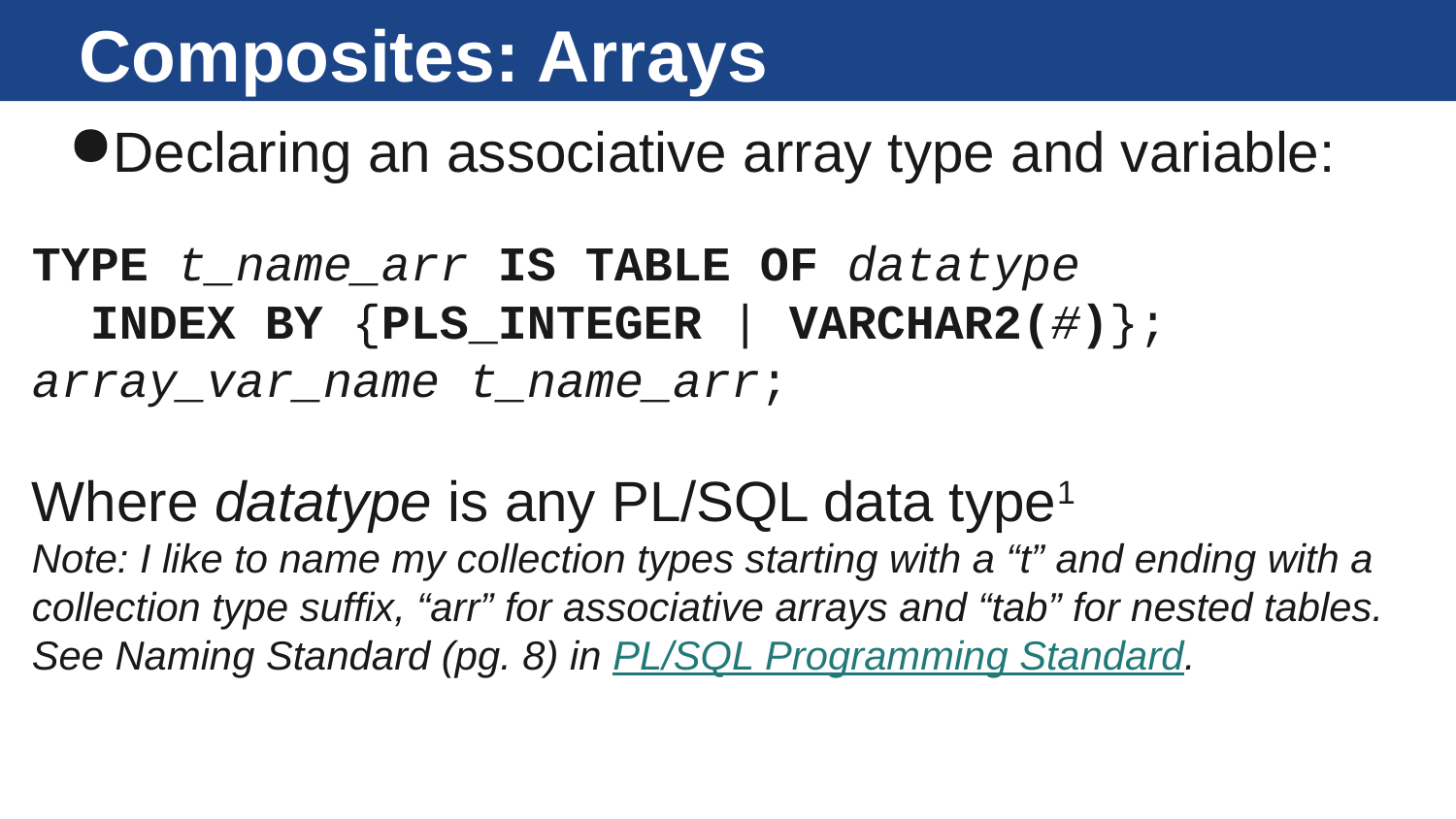

# Composites: Arrays
Declaring an associative array type and variable:

TYPE t_name_arr IS TABLE OF datatype
  INDEX BY {PLS_INTEGER | VARCHAR2(#)};
array_var_name t_name_arr;

Where datatype is any PL/SQL data type1
Note: I like to name my collection types starting with a “t” and ending with a collection type suffix, “arr” for associative arrays and “tab” for nested tables. See Naming Standard (pg. 8) in PL/SQL Programming Standard.